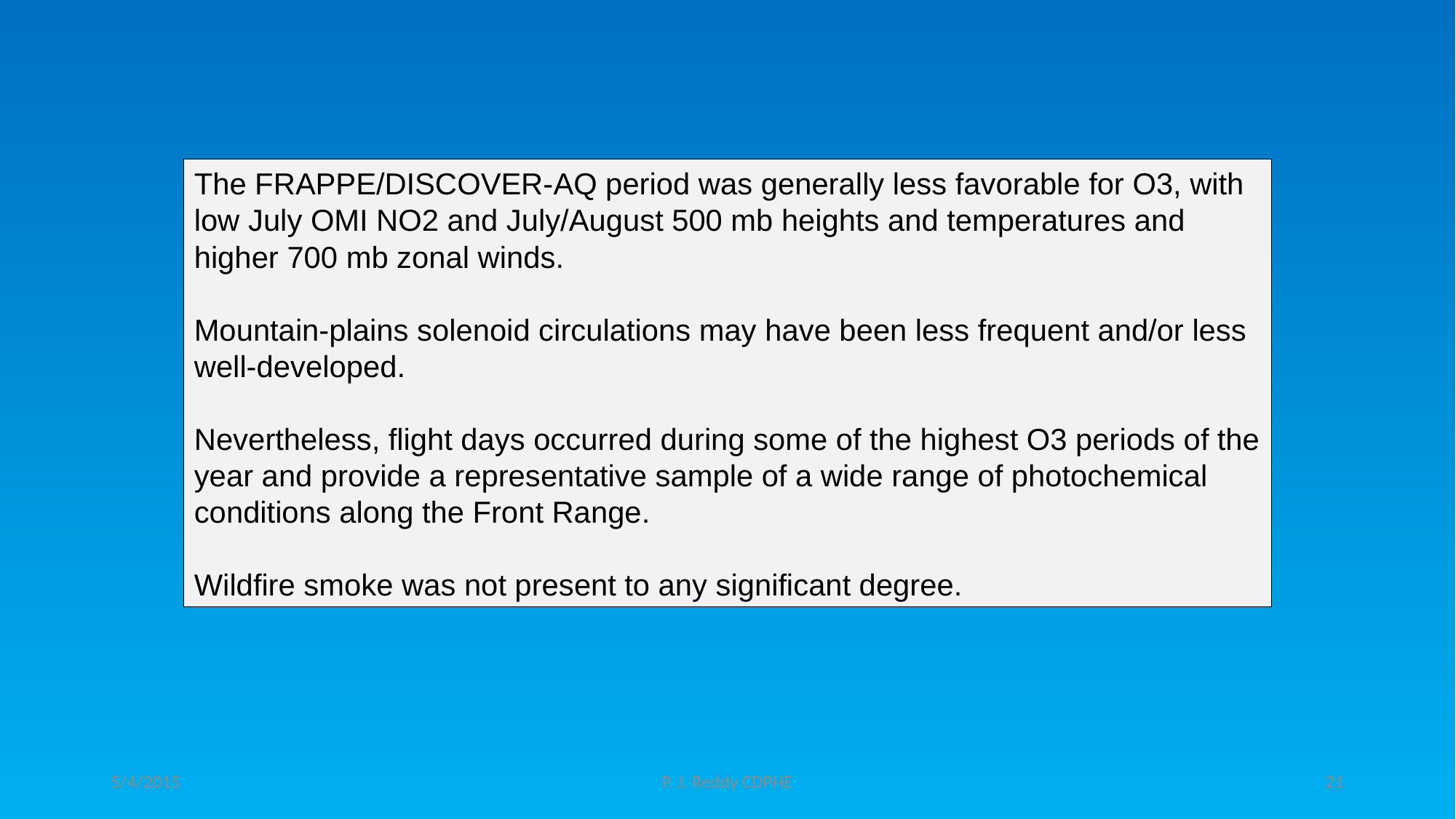

The FRAPPE/DISCOVER-AQ period was generally less favorable for O3, with low July OMI NO2 and July/August 500 mb heights and temperatures and higher 700 mb zonal winds.

Mountain-plains solenoid circulations may have been less frequent and/or less well-developed.

Nevertheless, flight days occurred during some of the highest O3 periods of the year and provide a representative sample of a wide range of photochemical conditions along the Front Range.

Wildfire smoke was not present to any significant degree.
5/4/2015
P. J. Reddy CDPHE
21